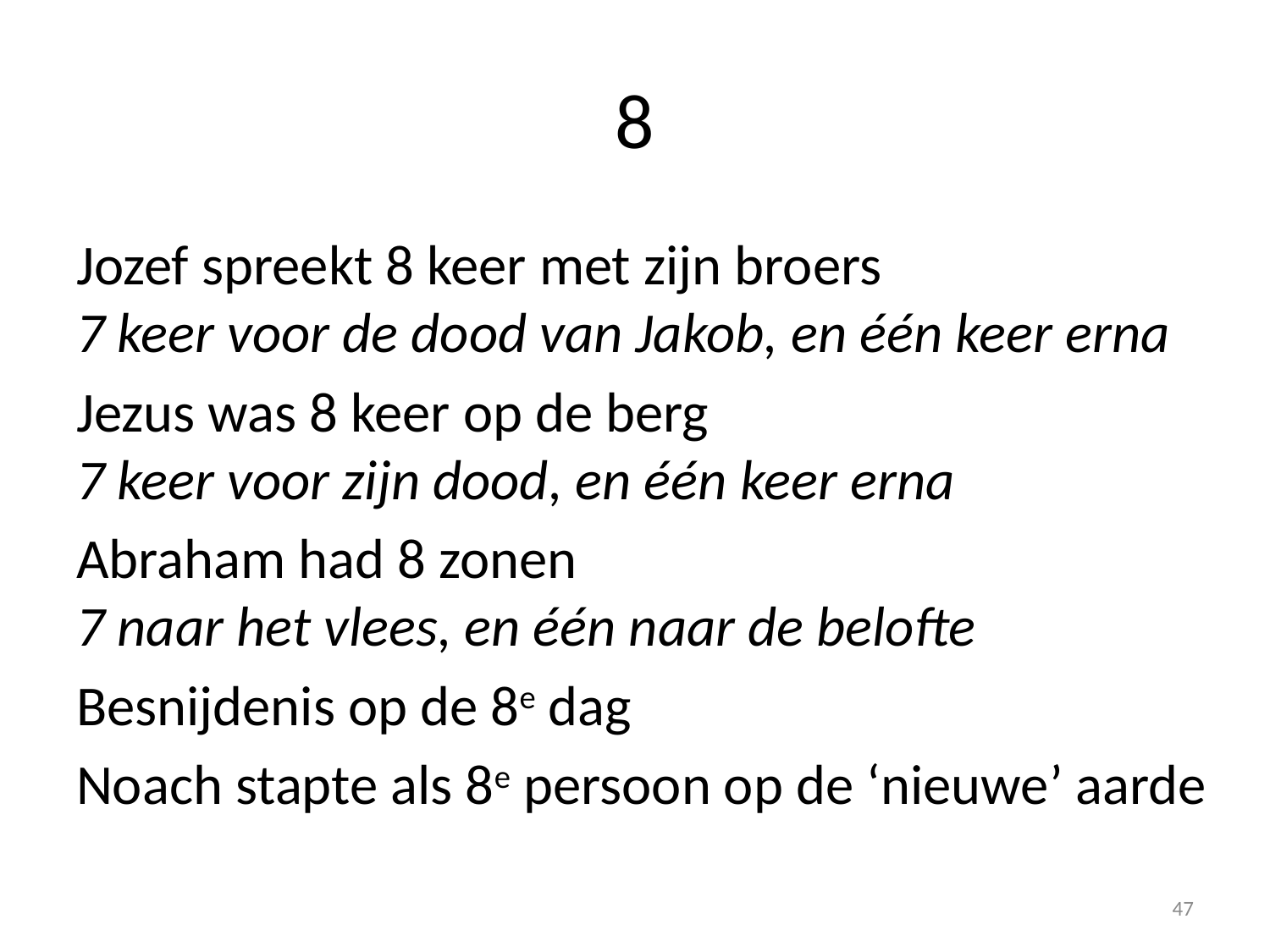

# 8
Jozef spreekt 8 keer met zijn broers
7 keer voor de dood van Jakob, en één keer erna
Jezus was 8 keer op de berg
7 keer voor zijn dood, en één keer erna
Abraham had 8 zonen
7 naar het vlees, en één naar de belofte
Besnijdenis op de 8e dag
Noach stapte als 8e persoon op de ‘nieuwe’ aarde
47